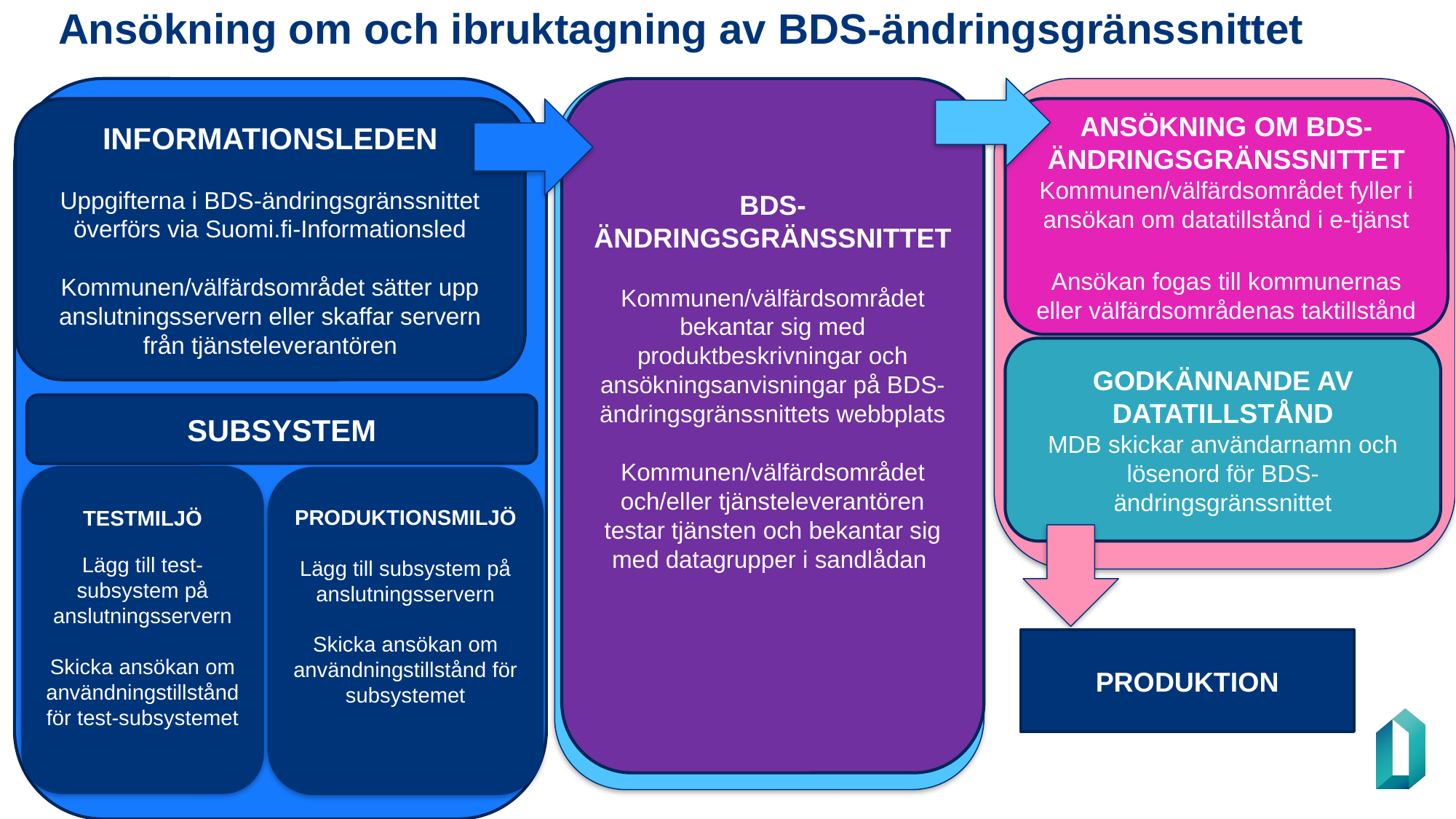

# Ansökning om och ibruktagning av BDS-ändringsgränssnittet

BDS-ÄNDRINGSGRÄNSSNITTET

Kommunen/välfärdsområdet bekantar sig med produktbeskrivningar och ansökningsanvisningar på BDS-ändringsgränssnittets webbplats

Kommunen/välfärdsområdet och/eller tjänsteleverantören testar tjänsten och bekantar sig med datagrupper i sandlådan

INFORMATIONSLEDEN

Uppgifterna i BDS-ändringsgränssnittet överförs via Suomi.fi-Informationsled

Kommunen/välfärdsområdet sätter upp anslutningsservern eller skaffar servern från tjänsteleverantören

ANSÖKNING OM BDS-ÄNDRINGSGRÄNSSNITTET
Kommunen/välfärdsområdet fyller i ansökan om datatillstånd i e-tjänst

Ansökan fogas till kommunernas eller välfärdsområdenas taktillstånd

GODKÄNNANDE AV DATATILLSTÅND
MDB skickar användarnamn och lösenord för BDS-ändringsgränssnittet
SUBSYSTEM
TESTMILJÖ

Lägg till test-subsystem på anslutningsservern

Skicka ansökan om användningstillstånd för test-subsystemet

PRODUKTIONSMILJÖ

Lägg till subsystem på anslutningsservern

Skicka ansökan om användningstillstånd för subsystemet

PRODUKTION